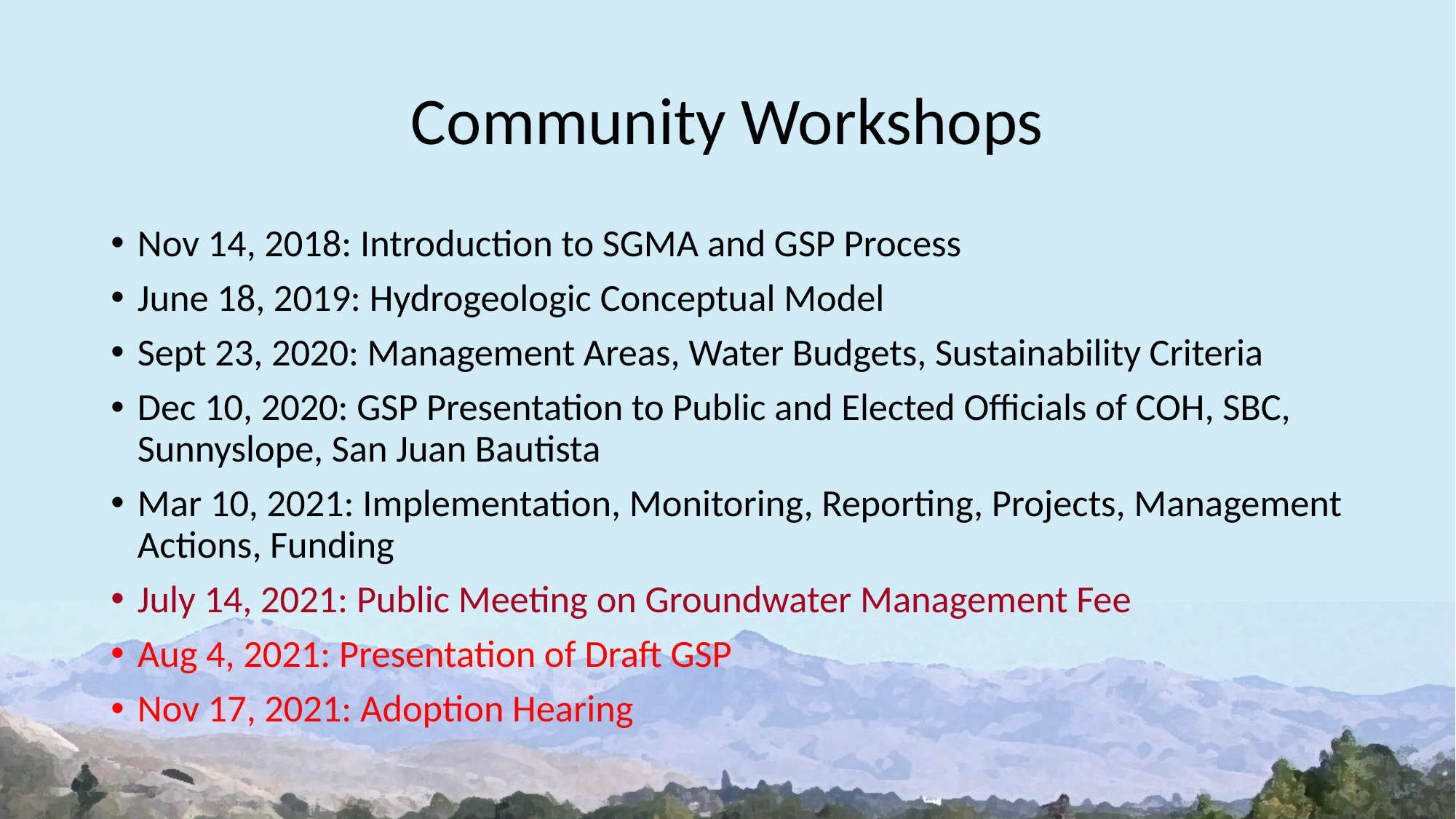

# Community Workshops
Nov 14, 2018: Introduction to SGMA and GSP Process
June 18, 2019: Hydrogeologic Conceptual Model
Sept 23, 2020: Management Areas, Water Budgets, Sustainability Criteria
Dec 10, 2020: GSP Presentation to Public and Elected Officials of COH, SBC, Sunnyslope, San Juan Bautista
Mar 10, 2021: Implementation, Monitoring, Reporting, Projects, Management Actions, Funding
July 14, 2021: Public Meeting on Groundwater Management Fee
Aug 4, 2021: Presentation of Draft GSP
Nov 17, 2021: Adoption Hearing